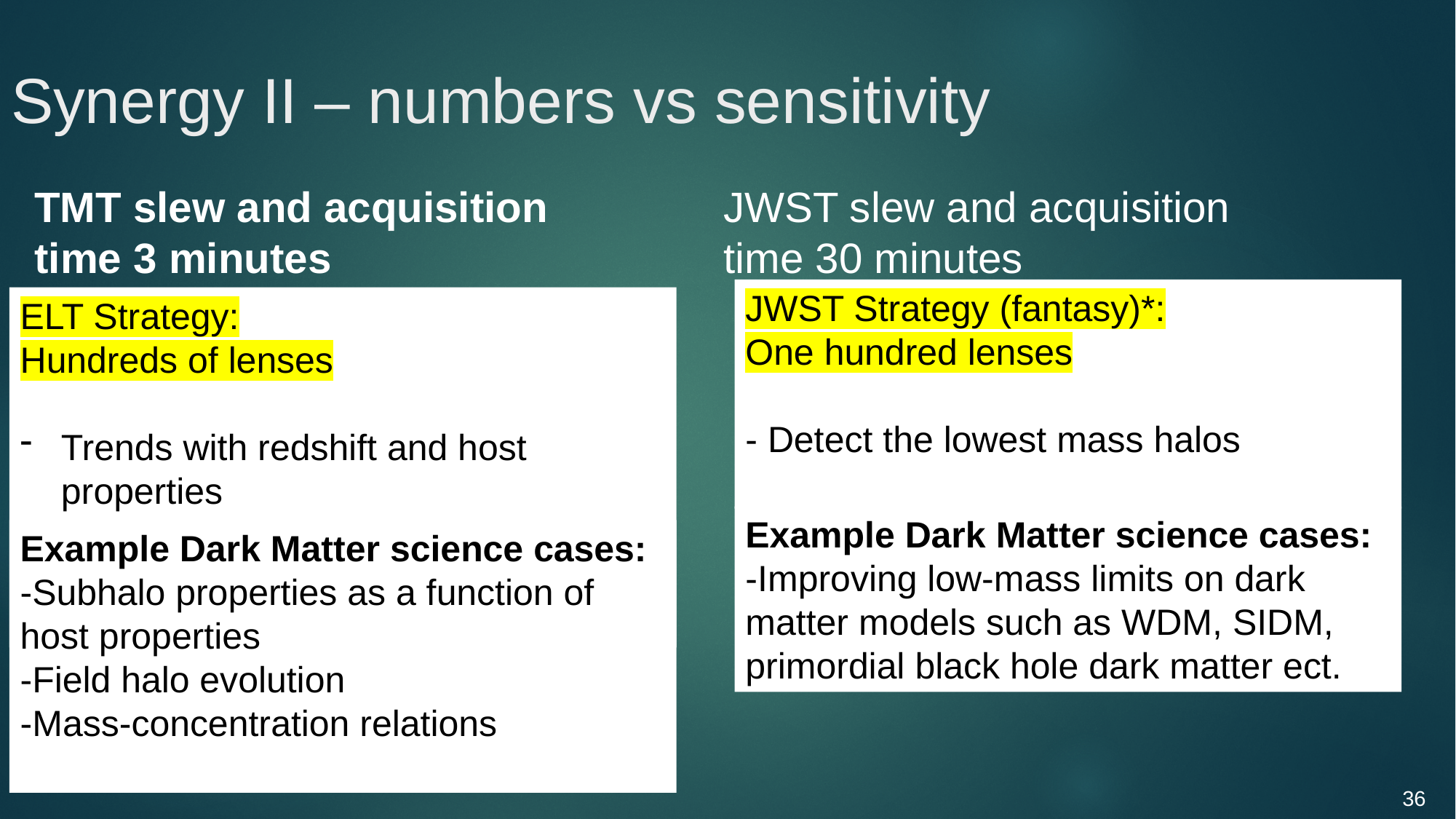

# Synergy II – numbers vs sensitivity
JWST slew and acquisition time 30 minutes
TMT slew and acquisition time 3 minutes
JWST Strategy (fantasy)*:
One hundred lenses

- Detect the lowest mass halos

ELT Strategy:
Hundreds of lenses

Trends with redshift and host properties
Detection of rare events

Example Dark Matter science cases:
-Improving low-mass limits on dark matter models such as WDM, SIDM, primordial black hole dark matter ect.
Example Dark Matter science cases:
-Subhalo properties as a function of host properties
-Field halo evolution
-Mass-concentration relations

36